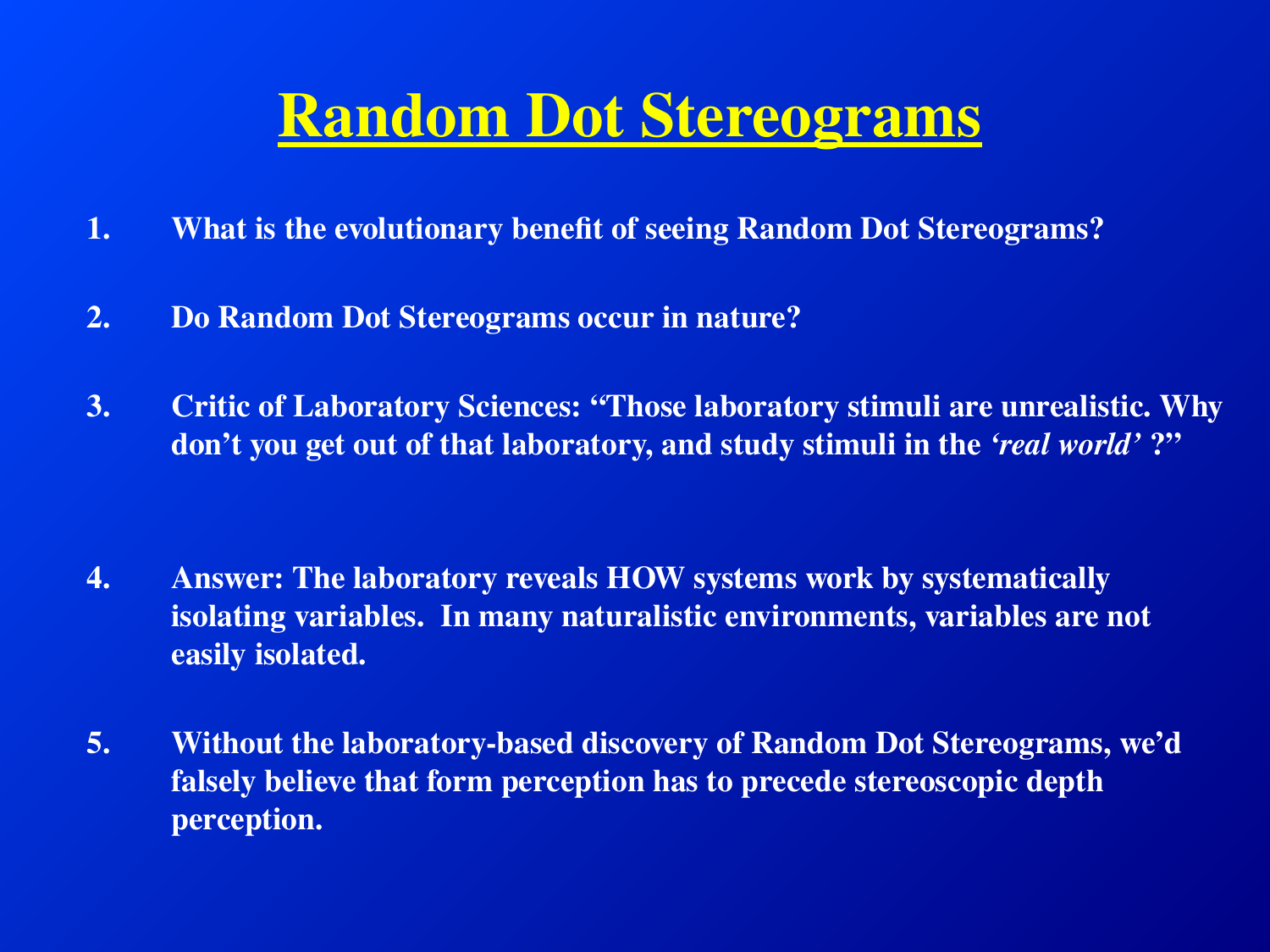

# Random Dot Stereograms
What is the evolutionary benefit of seeing Random Dot Stereograms?

Do Random Dot Stereograms occur in nature?

Critic of Laboratory Sciences: “Those laboratory stimuli are unrealistic. Why don’t you get out of that laboratory, and study stimuli in the ‘real world’ ?”

Answer: The laboratory reveals HOW systems work by systematically isolating variables.  In many naturalistic environments, variables are not easily isolated.

Without the laboratory-based discovery of Random Dot Stereograms, we’d falsely believe that form perception has to precede stereoscopic depth perception.